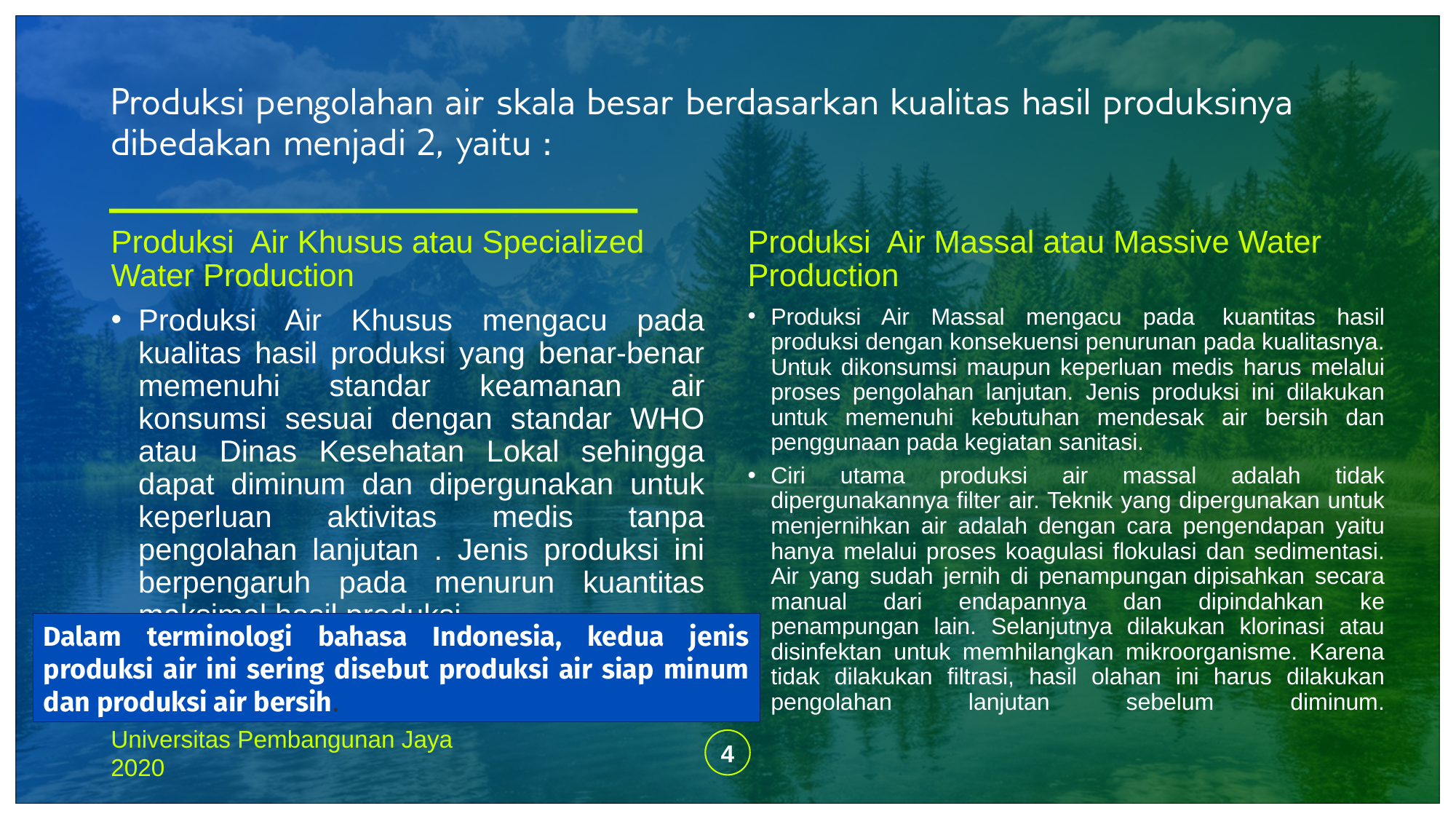

# Produksi pengolahan air skala besar berdasarkan kualitas hasil produksinya dibedakan menjadi 2, yaitu :
Produksi  Air Khusus atau Specialized Water Production
Produksi  Air Massal atau Massive Water Production
Produksi Air Massal mengacu pada  kuantitas hasil produksi dengan konsekuensi penurunan pada kualitasnya. Untuk dikonsumsi maupun keperluan medis harus melalui proses pengolahan lanjutan. Jenis produksi ini dilakukan untuk memenuhi kebutuhan mendesak air bersih dan penggunaan pada kegiatan sanitasi.
Ciri utama produksi air massal adalah tidak dipergunakannya filter air. Teknik yang dipergunakan untuk menjernihkan air adalah dengan cara pengendapan yaitu hanya melalui proses koagulasi flokulasi dan sedimentasi. Air yang sudah jernih di penampungan dipisahkan secara manual dari endapannya dan dipindahkan ke penampungan lain. Selanjutnya dilakukan klorinasi atau disinfektan untuk memhilangkan mikroorganisme. Karena tidak dilakukan filtrasi, hasil olahan ini harus dilakukan pengolahan lanjutan sebelum diminum.
Produksi Air Khusus mengacu pada kualitas hasil produksi yang benar-benar memenuhi standar keamanan air konsumsi sesuai dengan standar WHO atau Dinas Kesehatan Lokal sehingga dapat diminum dan dipergunakan untuk keperluan aktivitas medis tanpa pengolahan lanjutan . Jenis produksi ini berpengaruh pada menurun kuantitas maksimal hasil produksi.
Dalam terminologi bahasa Indonesia, kedua jenis produksi air ini sering disebut produksi air siap minum dan produksi air bersih.
Universitas Pembangunan Jaya 2020
4